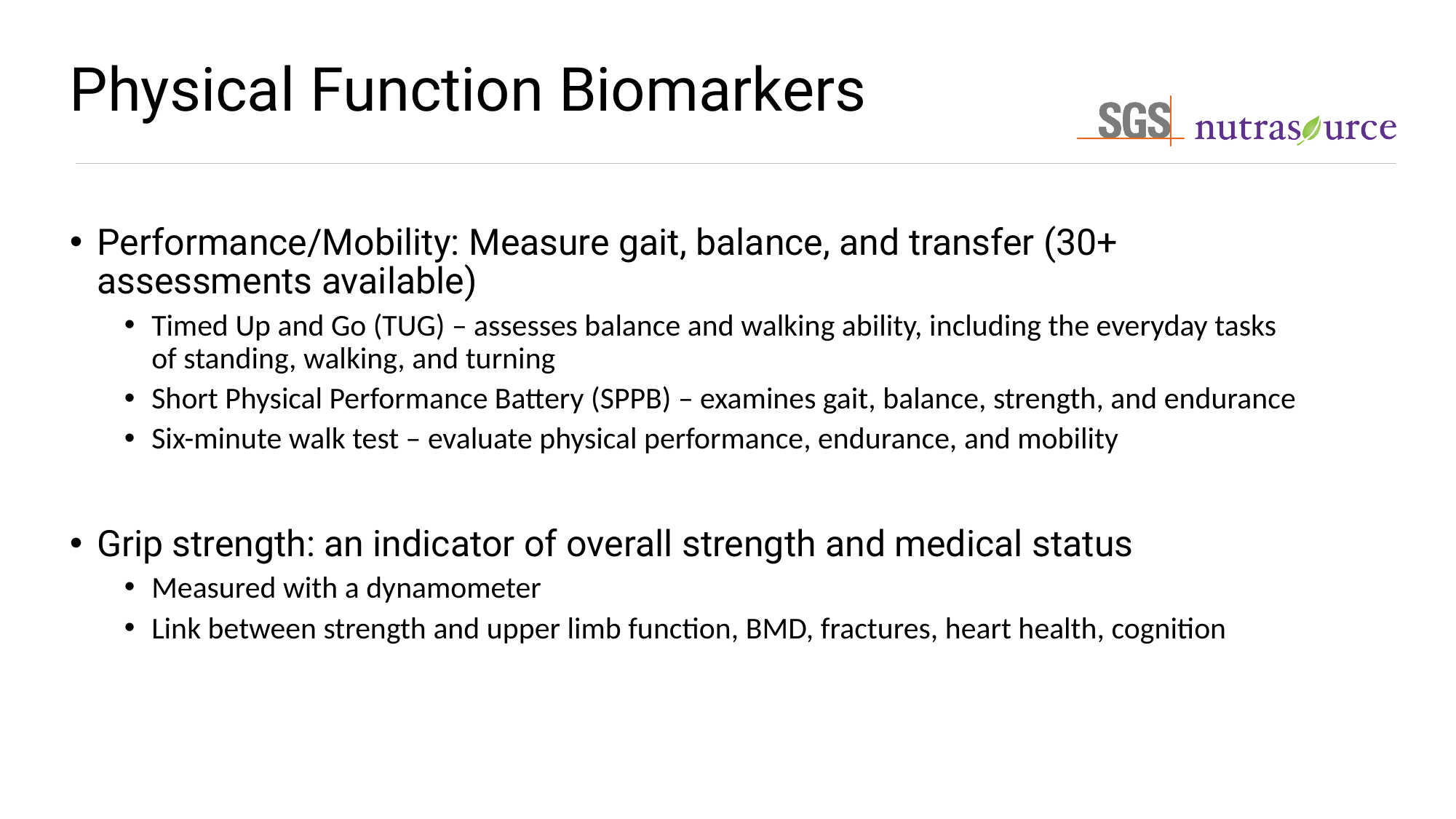

# Physical Function Biomarkers
Performance/Mobility: Measure gait, balance, and transfer (30+ assessments available)
Timed Up and Go (TUG) – assesses balance and walking ability, including the everyday tasks of standing, walking, and turning
Short Physical Performance Battery (SPPB) – examines gait, balance, strength, and endurance
Six-minute walk test – evaluate physical performance, endurance, and mobility

Grip strength: an indicator of overall strength and medical status
Measured with a dynamometer
Link between strength and upper limb function, BMD, fractures, heart health, cognition